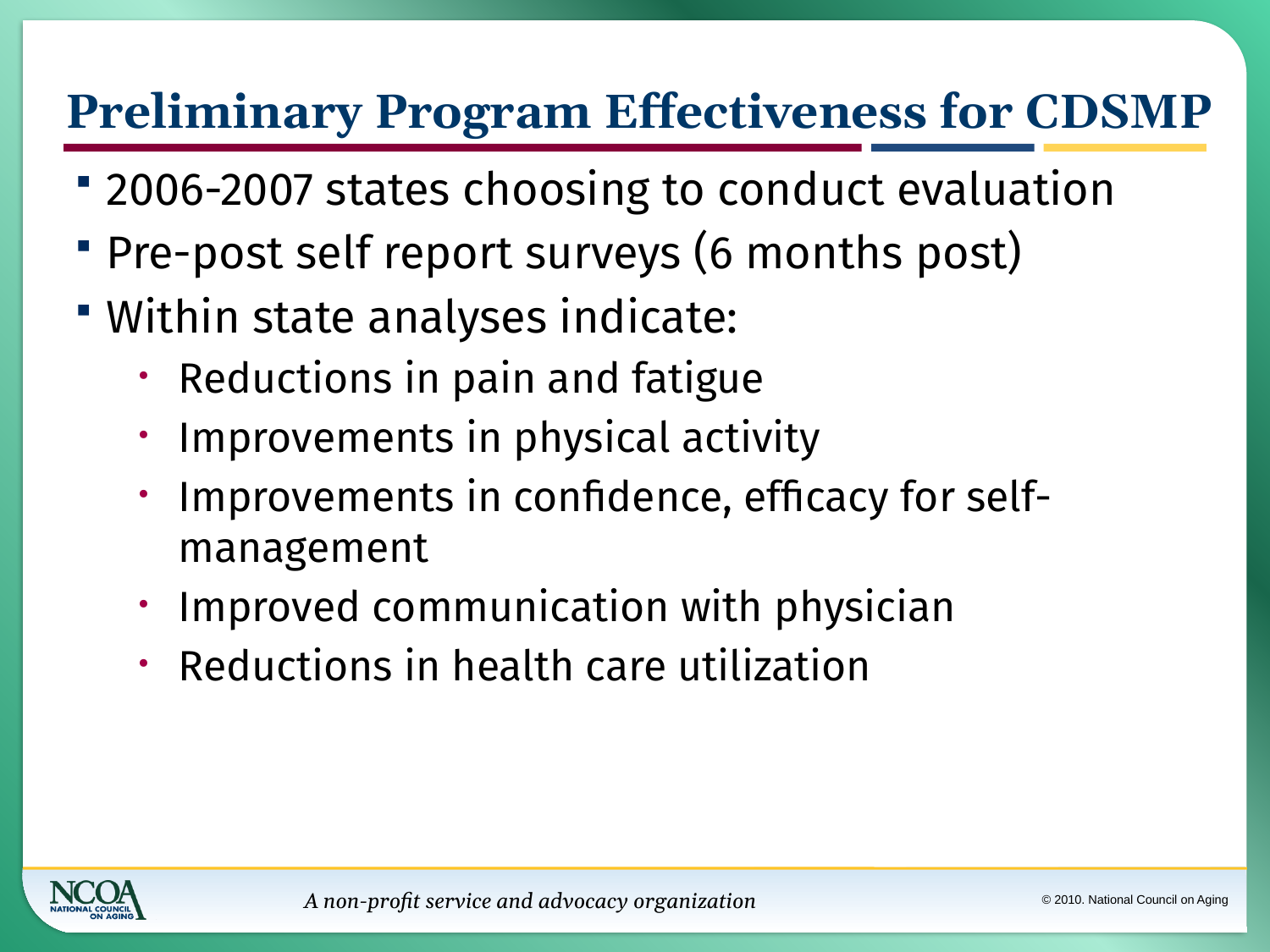

# Preliminary Program Effectiveness for CDSMP
2006-2007 states choosing to conduct evaluation
Pre-post self report surveys (6 months post)
Within state analyses indicate:
Reductions in pain and fatigue
Improvements in physical activity
Improvements in confidence, efficacy for self-management
Improved communication with physician
Reductions in health care utilization